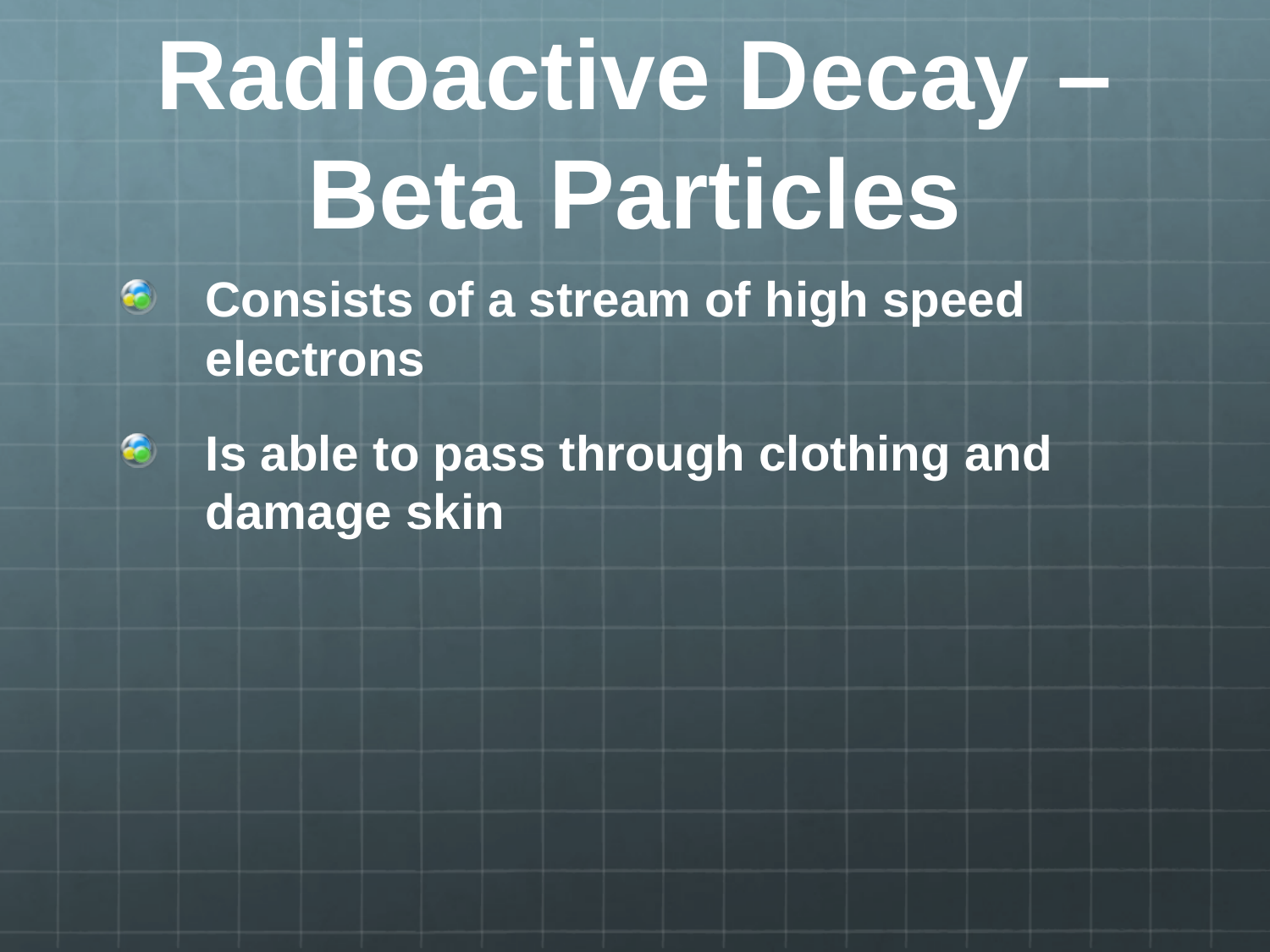

# Radioactive Decay – Beta Particles
Consists of a stream of high speed electrons
Is able to pass through clothing and damage skin